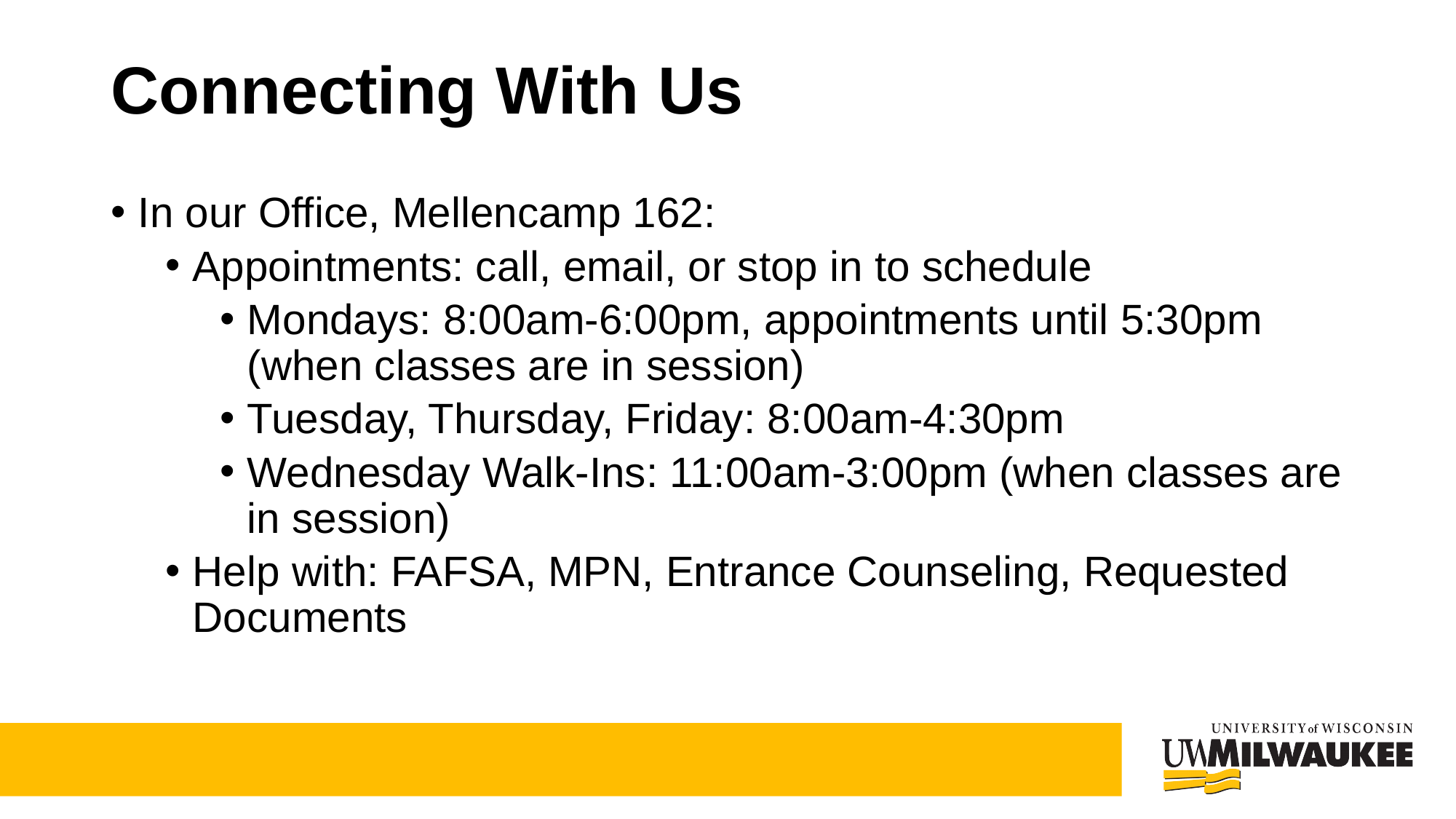

# Connecting With Us
In our Office, Mellencamp 162:
Appointments: call, email, or stop in to schedule
Mondays: 8:00am-6:00pm, appointments until 5:30pm (when classes are in session)
Tuesday, Thursday, Friday: 8:00am-4:30pm
Wednesday Walk-Ins: 11:00am-3:00pm (when classes are in session)
Help with: FAFSA, MPN, Entrance Counseling, Requested Documents